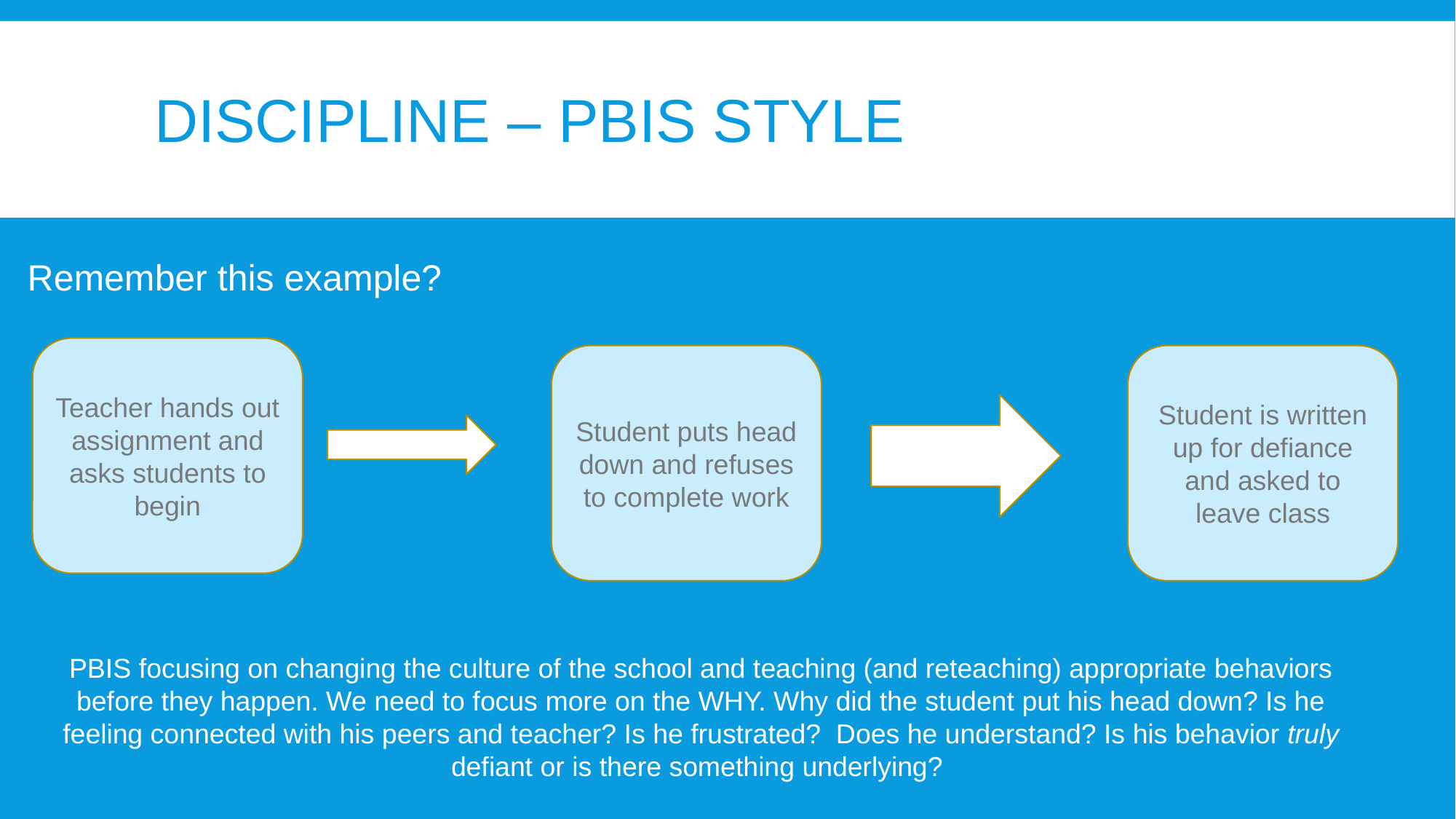

# Discipline – PBIS Style
Remember this example?
Teacher hands out assignment and asks students to begin
Student puts head down and refuses to complete work
Student is written up for defiance and asked to leave class

PBIS focusing on changing the culture of the school and teaching (and reteaching) appropriate behaviors before they happen. We need to focus more on the WHY. Why did the student put his head down? Is he feeling connected with his peers and teacher? Is he frustrated?  Does he understand? Is his behavior truly defiant or is there something underlying?